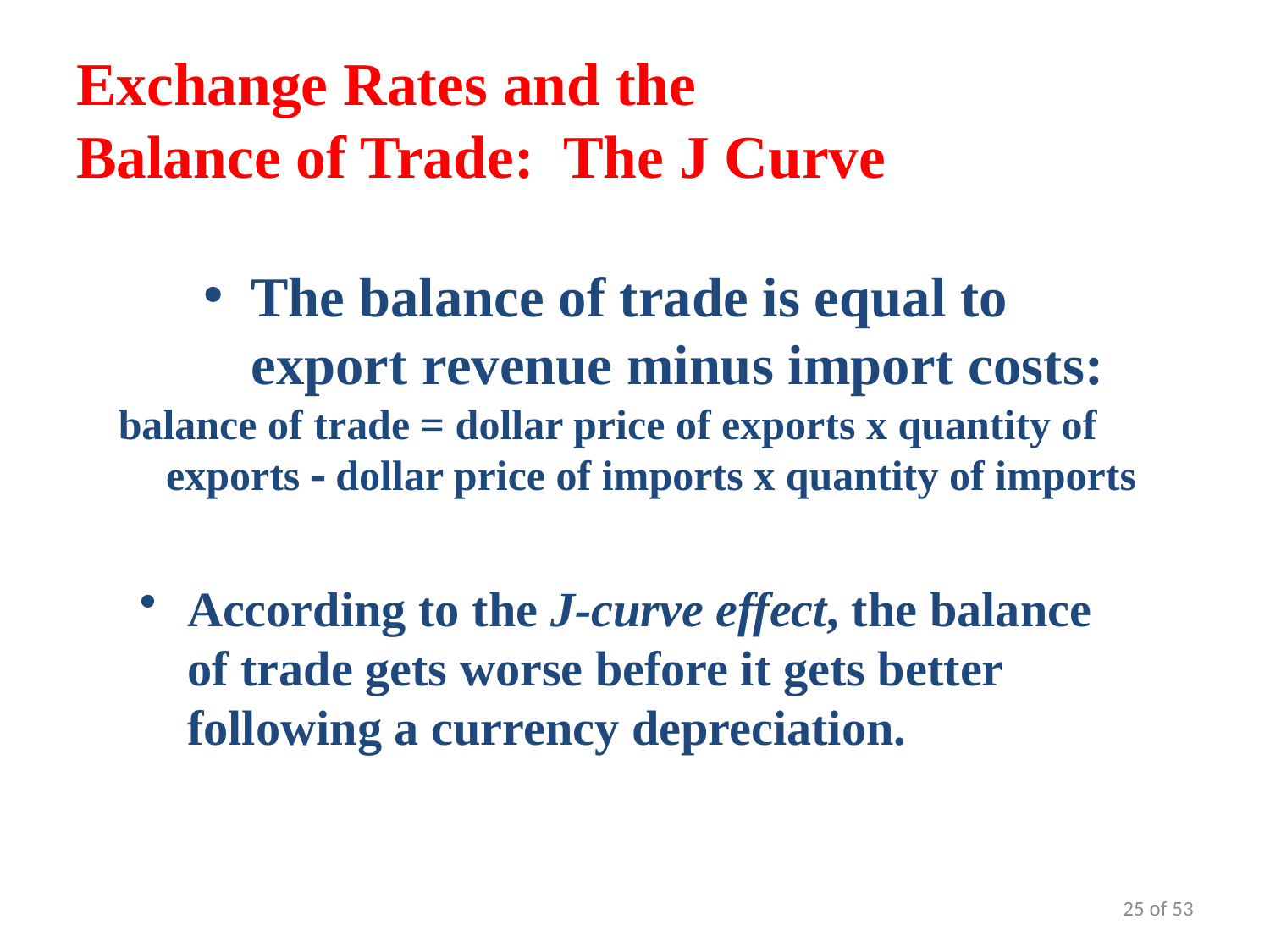

# Exchange Rates and the Balance of Trade:  The J Curve
The balance of trade is equal to export revenue minus import costs:
balance of trade = dollar price of exports x quantity of exports − dollar price of imports x quantity of imports
According to the J-curve effect, the balance of trade gets worse before it gets better following a currency depreciation.
25 of 53